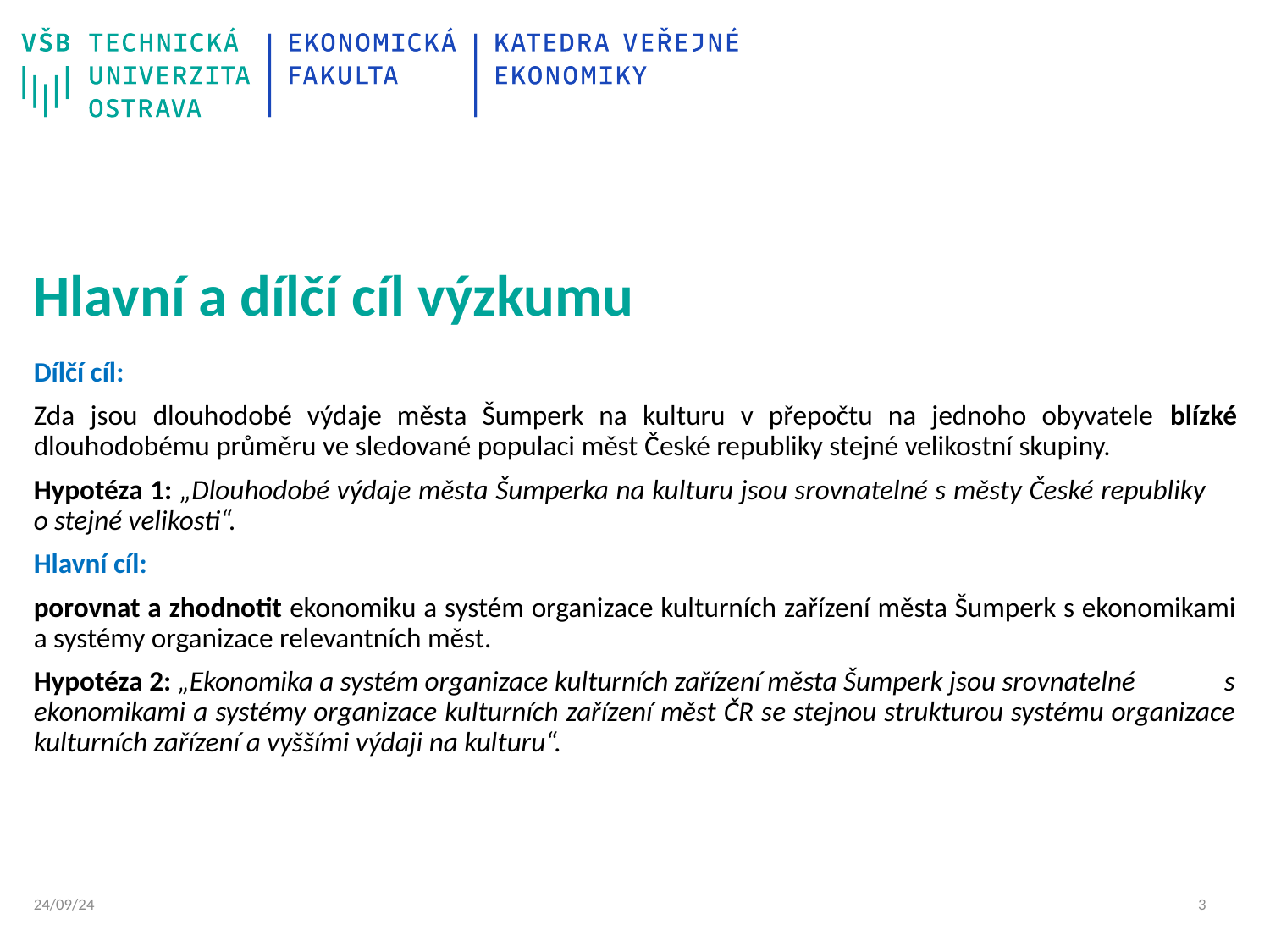

# Hlavní a dílčí cíl výzkumu
Dílčí cíl:
Zda jsou dlouhodobé výdaje města Šumperk na kulturu v přepočtu na jednoho obyvatele blízké dlouhodobému průměru ve sledované populaci měst České republiky stejné velikostní skupiny.
Hypotéza 1: „Dlouhodobé výdaje města Šumperka na kulturu jsou srovnatelné s městy České republiky     o stejné velikosti“.
Hlavní cíl:
porovnat a zhodnotit ekonomiku a systém organizace kulturních zařízení města Šumperk s ekonomikami a systémy organizace relevantních měst.
Hypotéza 2: „Ekonomika a systém organizace kulturních zařízení města Šumperk jsou srovnatelné              s ekonomikami a systémy organizace kulturních zařízení měst ČR se stejnou strukturou systému organizace kulturních zařízení a vyššími výdaji na kulturu“.

24/09/24
3